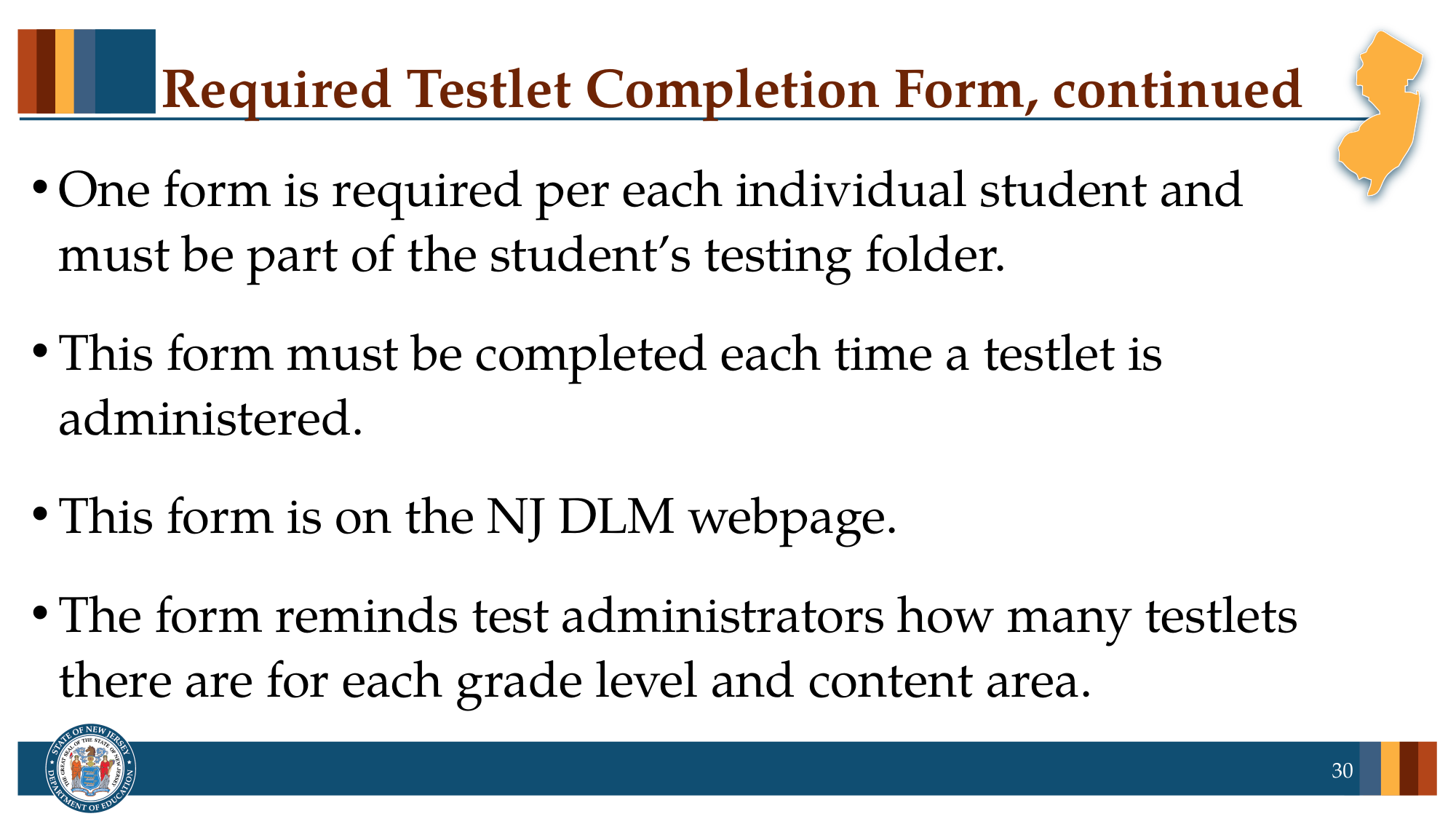

# Required Testlet Completion Form, continued
One form is required per each individual student and must be part of the student’s testing folder.
This form must be completed each time a testlet is administered.
This form is on the NJ DLM webpage.
The form reminds test administrators how many testlets there are for each grade level and content area.
30